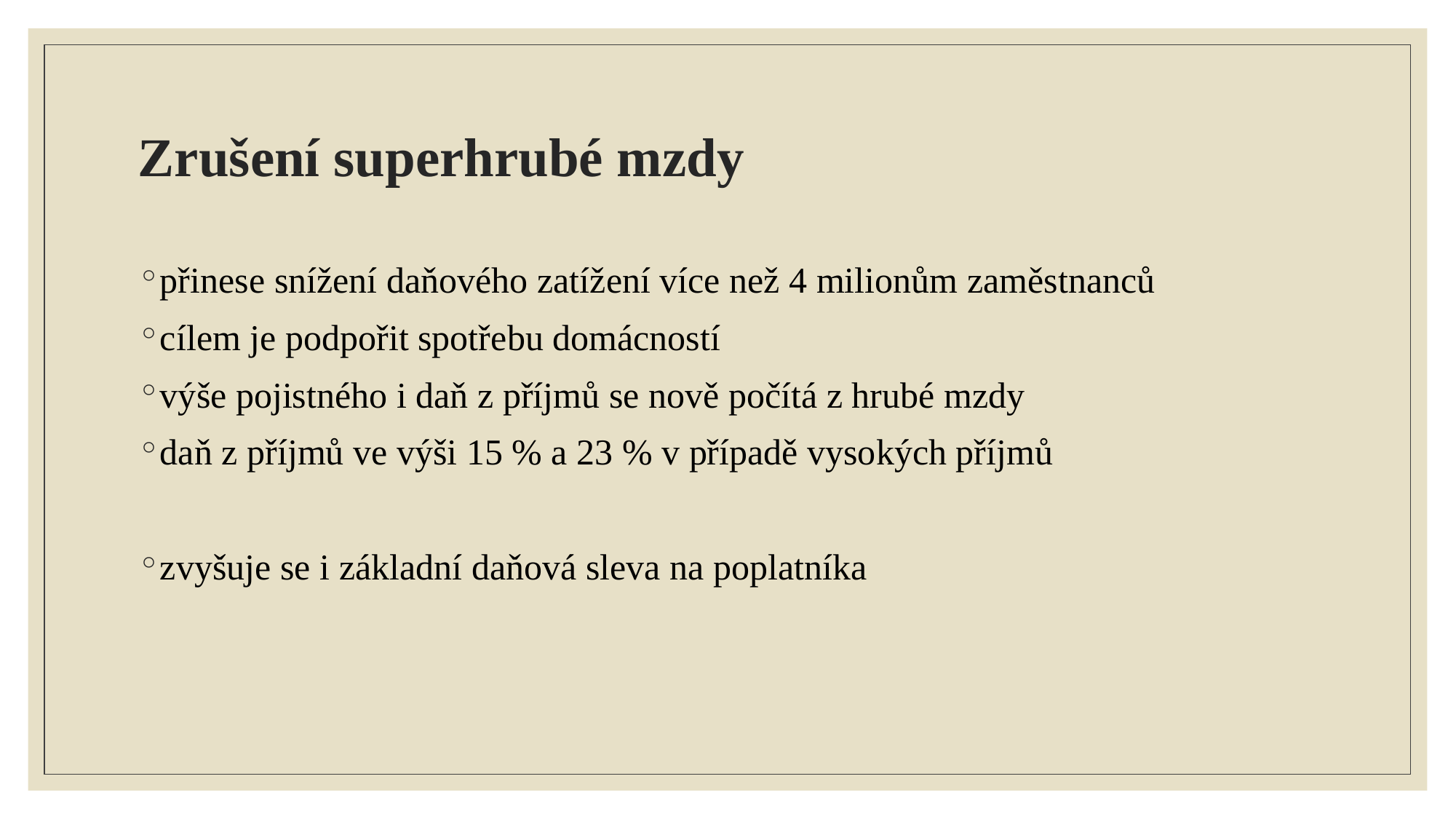

# Zrušení superhrubé mzdy
přinese snížení daňového zatížení více než 4 milionům zaměstnanců
cílem je podpořit spotřebu domácností
výše pojistného i daň z příjmů se nově počítá z hrubé mzdy
daň z příjmů ve výši 15 % a 23 % v případě vysokých příjmů

zvyšuje se i základní daňová sleva na poplatníka